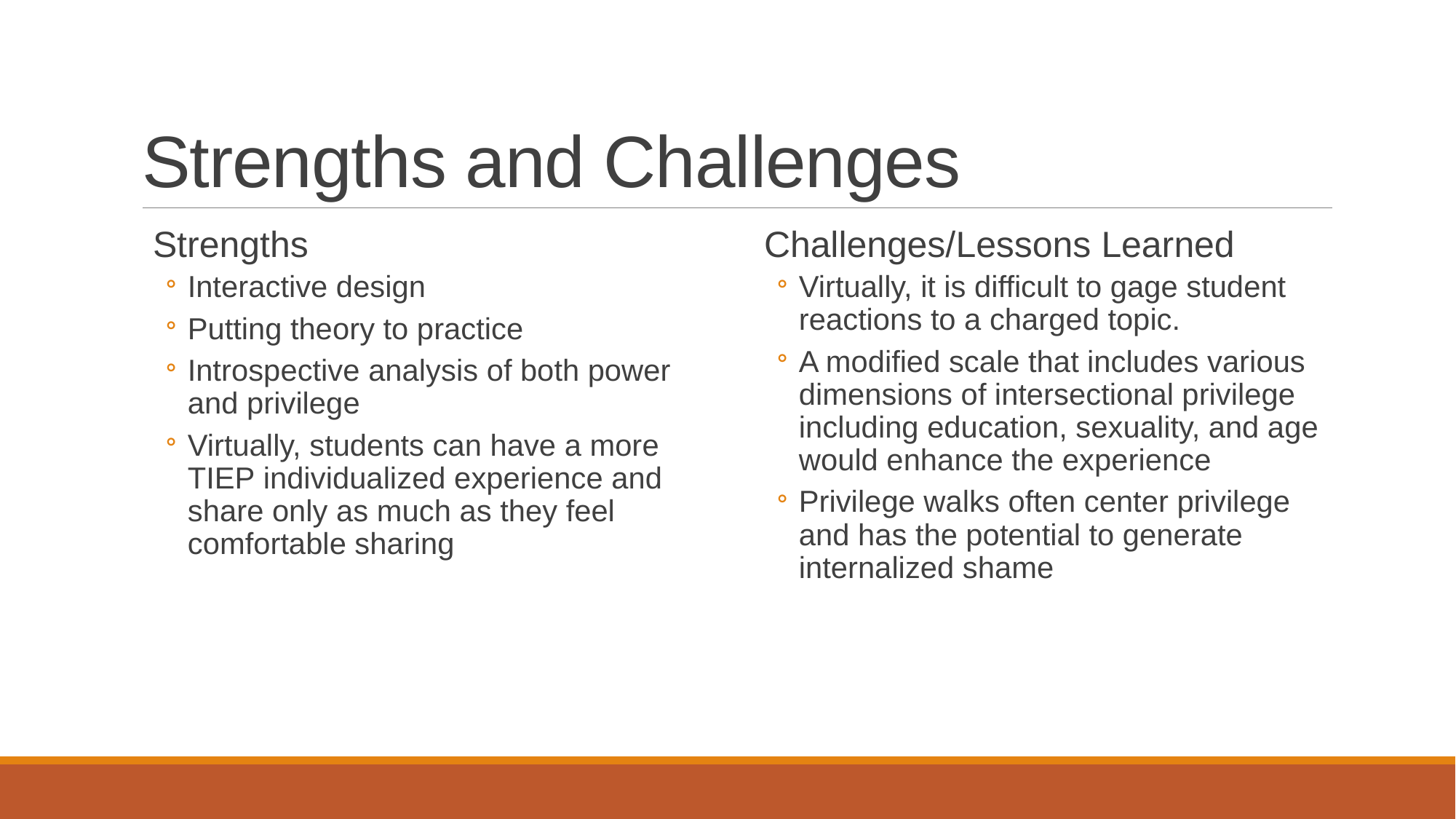

# Strengths and Challenges
Strengths
Interactive design
Putting theory to practice
Introspective analysis of both power and privilege
Virtually, students can have a more TIEP individualized experience and share only as much as they feel comfortable sharing

Challenges/Lessons Learned
Virtually, it is difficult to gage student reactions to a charged topic.
A modified scale that includes various dimensions of intersectional privilege including education, sexuality, and age would enhance the experience
Privilege walks often center privilege and has the potential to generate internalized shame